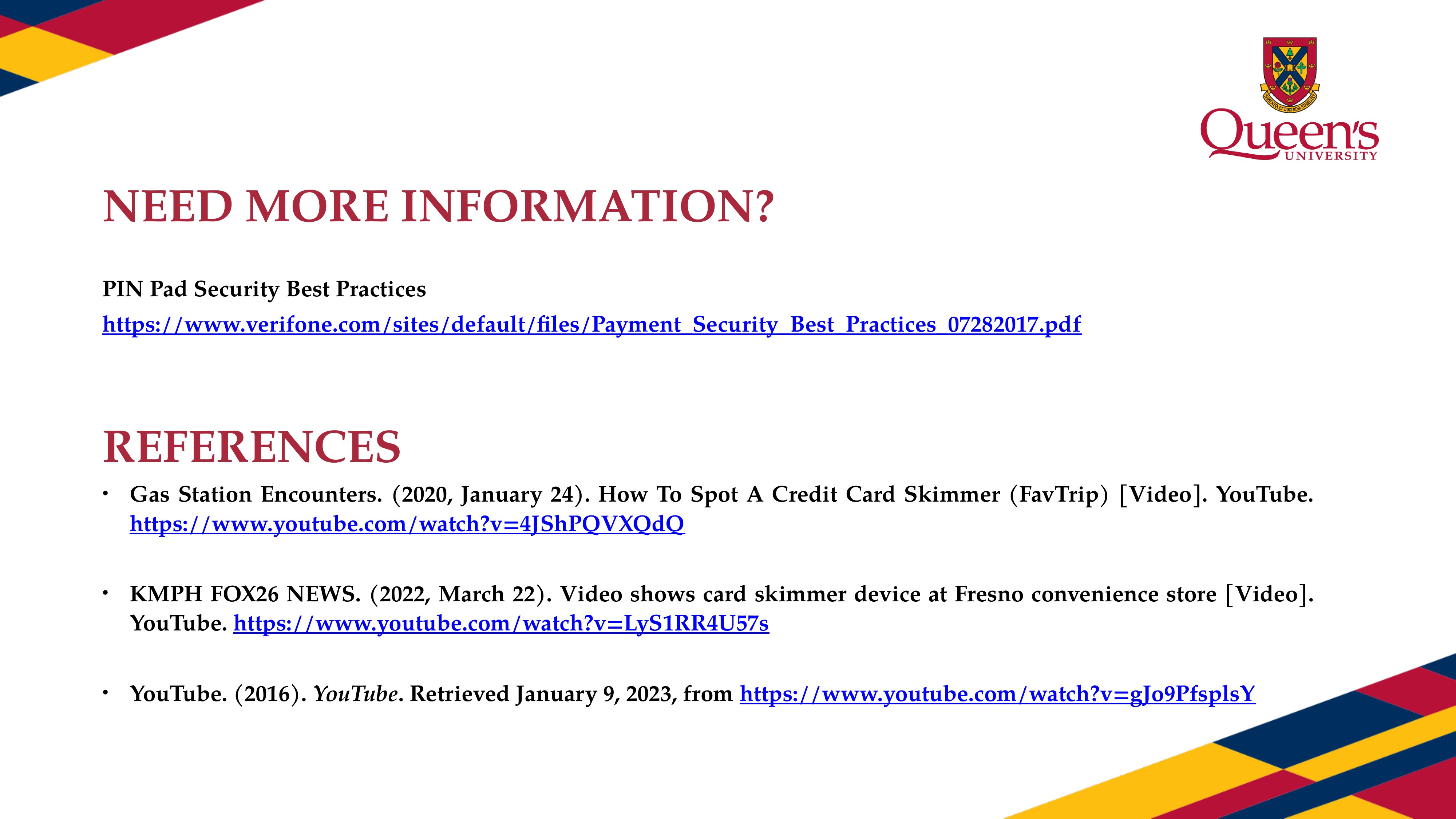

NEED MORE INFORMATION?

PIN Pad Security Best Practices
https://www.verifone.com/sites/default/files/Payment_Security_Best_Practices_07282017.pdf

REFERENCES
Gas Station Encounters. (2020, January 24). How To Spot A Credit Card Skimmer (FavTrip) [Video]. YouTube. https://www.youtube.com/watch?v=4JShPQVXQdQ

KMPH FOX26 NEWS. (2022, March 22). Video shows card skimmer device at Fresno convenience store [Video]. YouTube. https://www.youtube.com/watch?v=LyS1RR4U57s

YouTube. (2016). YouTube. Retrieved January 9, 2023, from https://www.youtube.com/watch?v=gJo9PfsplsY